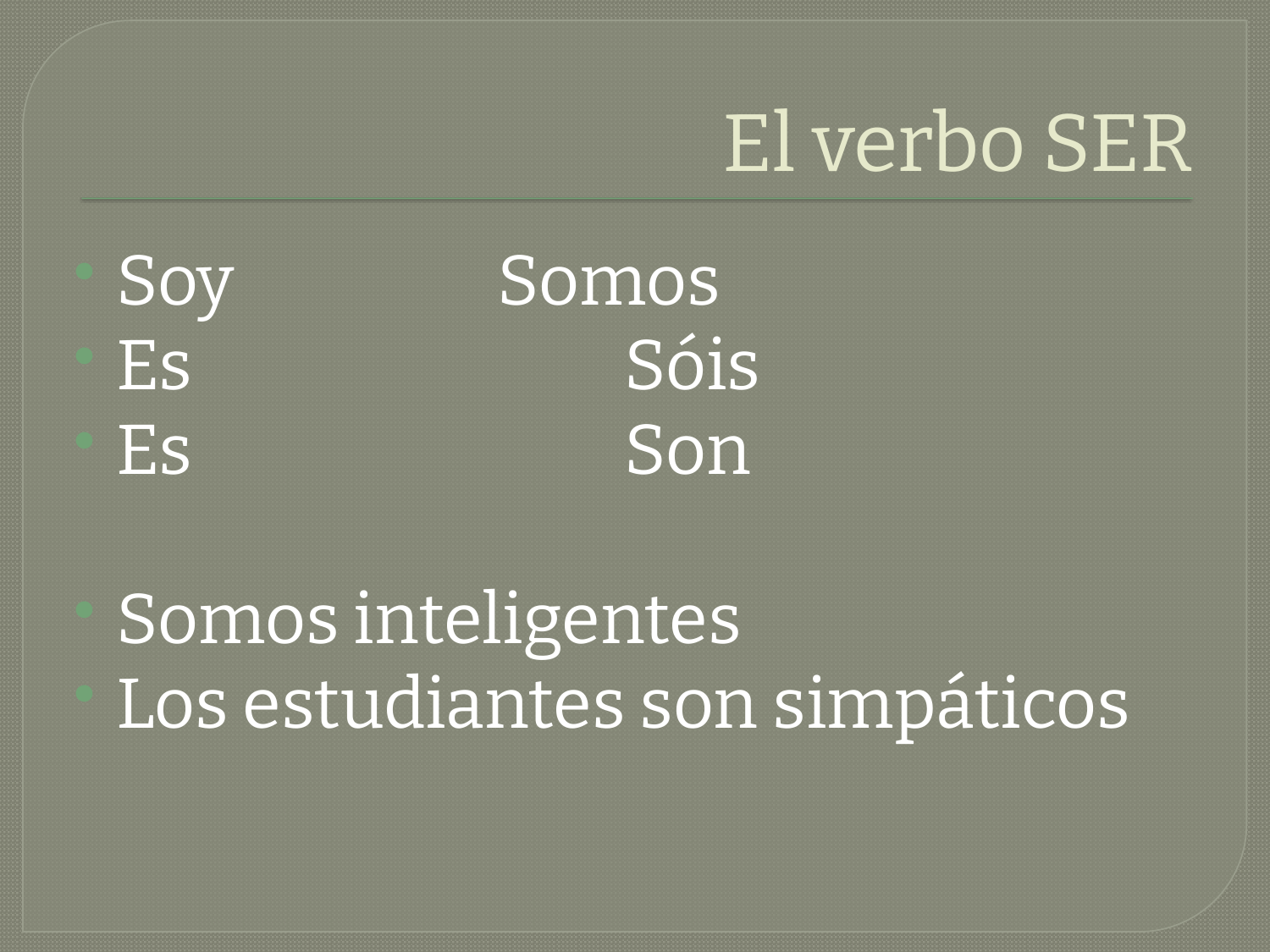

# El verbo SER
Soy			Somos
Es				Sóis
Es				Son

Somos inteligentes
Los estudiantes son simpáticos